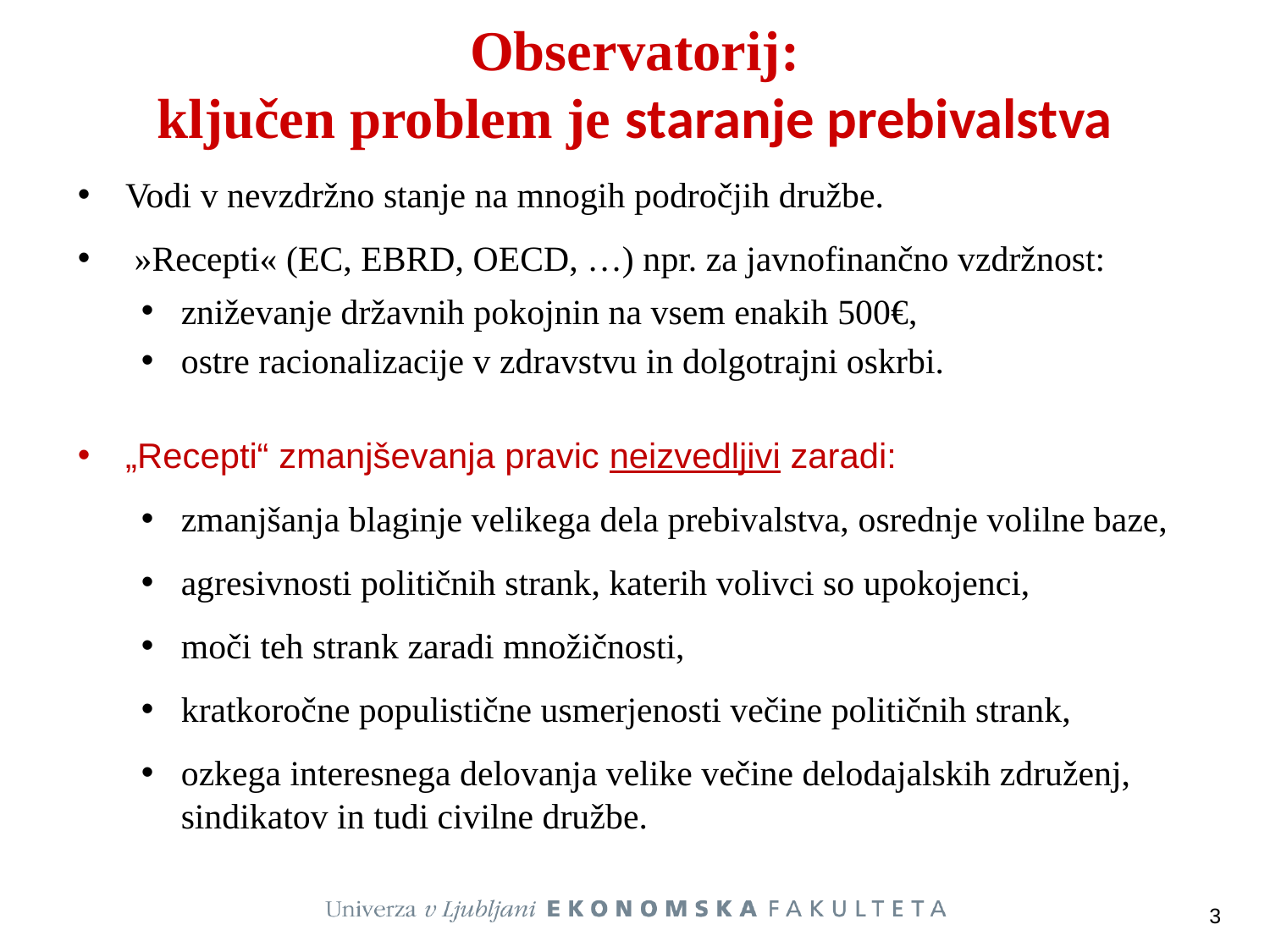

# Observatorij: ključen problem je staranje prebivalstva
Vodi v nevzdržno stanje na mnogih področjih družbe.
 »Recepti« (EC, EBRD, OECD, …) npr. za javnofinančno vzdržnost:
zniževanje državnih pokojnin na vsem enakih 500€,
ostre racionalizacije v zdravstvu in dolgotrajni oskrbi.
„Recepti“ zmanjševanja pravic neizvedljivi zaradi:
zmanjšanja blaginje velikega dela prebivalstva, osrednje volilne baze,
agresivnosti političnih strank, katerih volivci so upokojenci,
moči teh strank zaradi množičnosti,
kratkoročne populistične usmerjenosti večine političnih strank,
ozkega interesnega delovanja velike večine delodajalskih združenj, sindikatov in tudi civilne družbe.
3